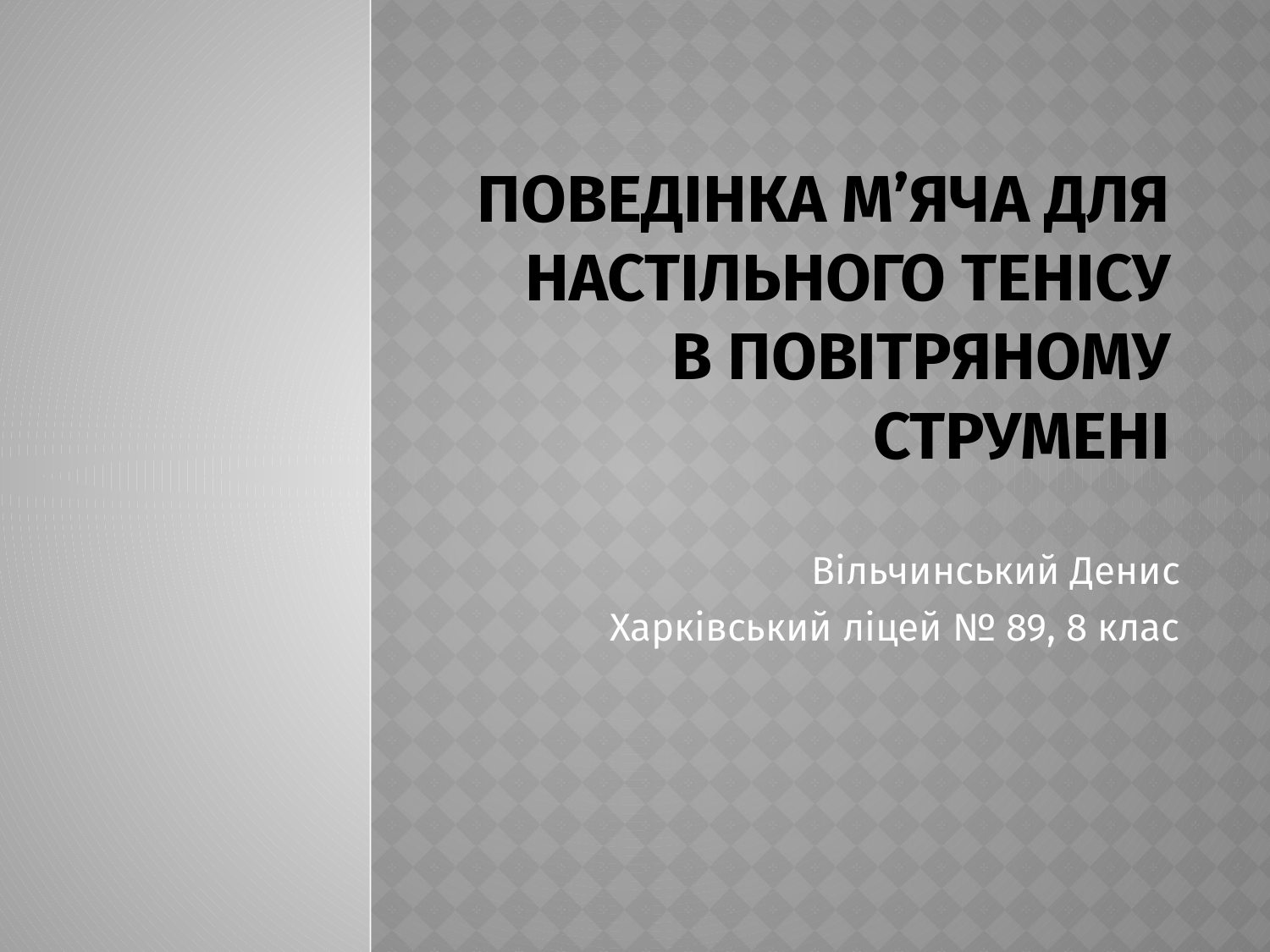

# Поведінка м’яча для настільного тенісу в повітряному струмені
Вільчинський Денис
Харківський ліцей № 89, 8 клас